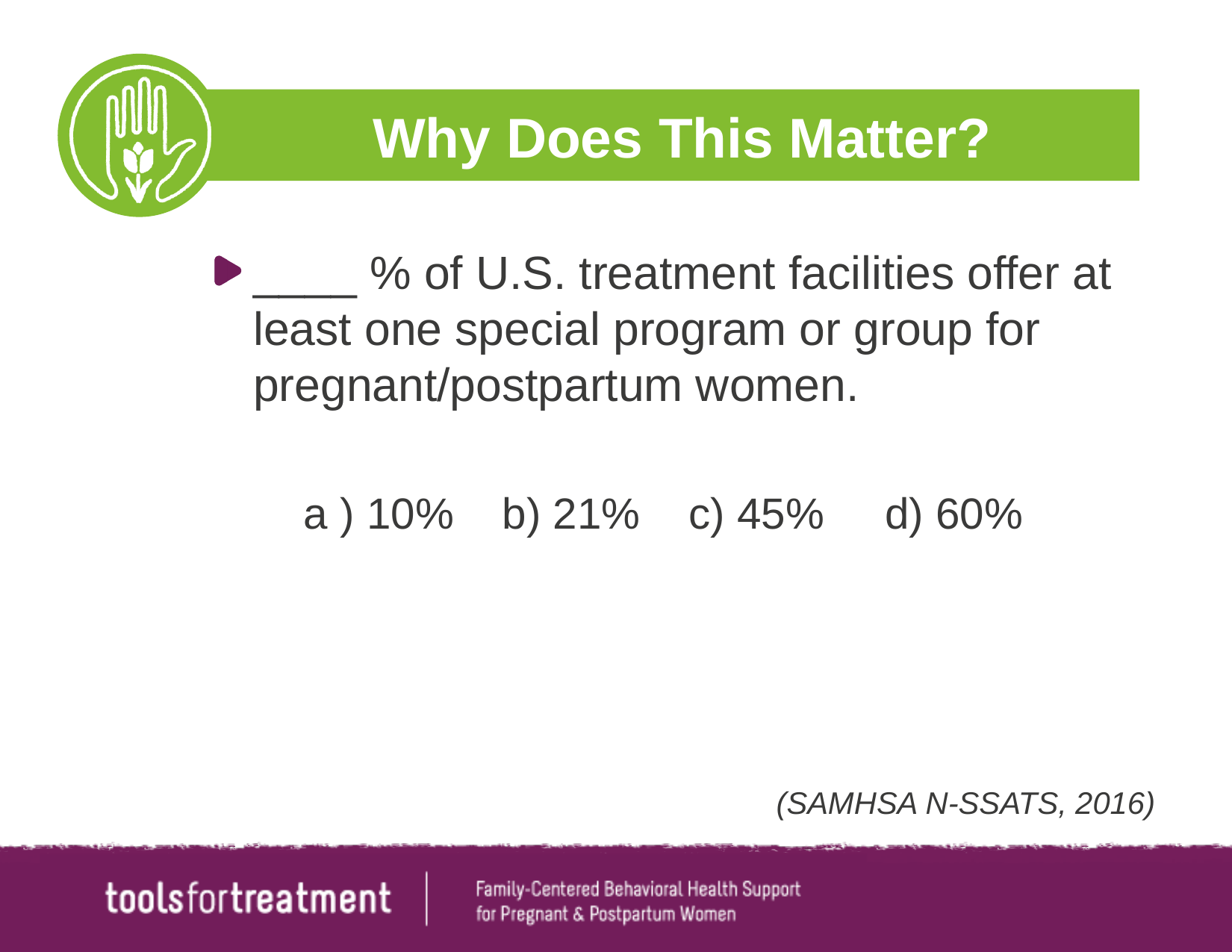

# Why Does This Matter?
____ % of U.S. treatment facilities offer at least one special program or group for pregnant/postpartum women.

a ) 10%    b) 21%    c) 45%     d) 60%

(SAMHSA N-SSATS, 2016)